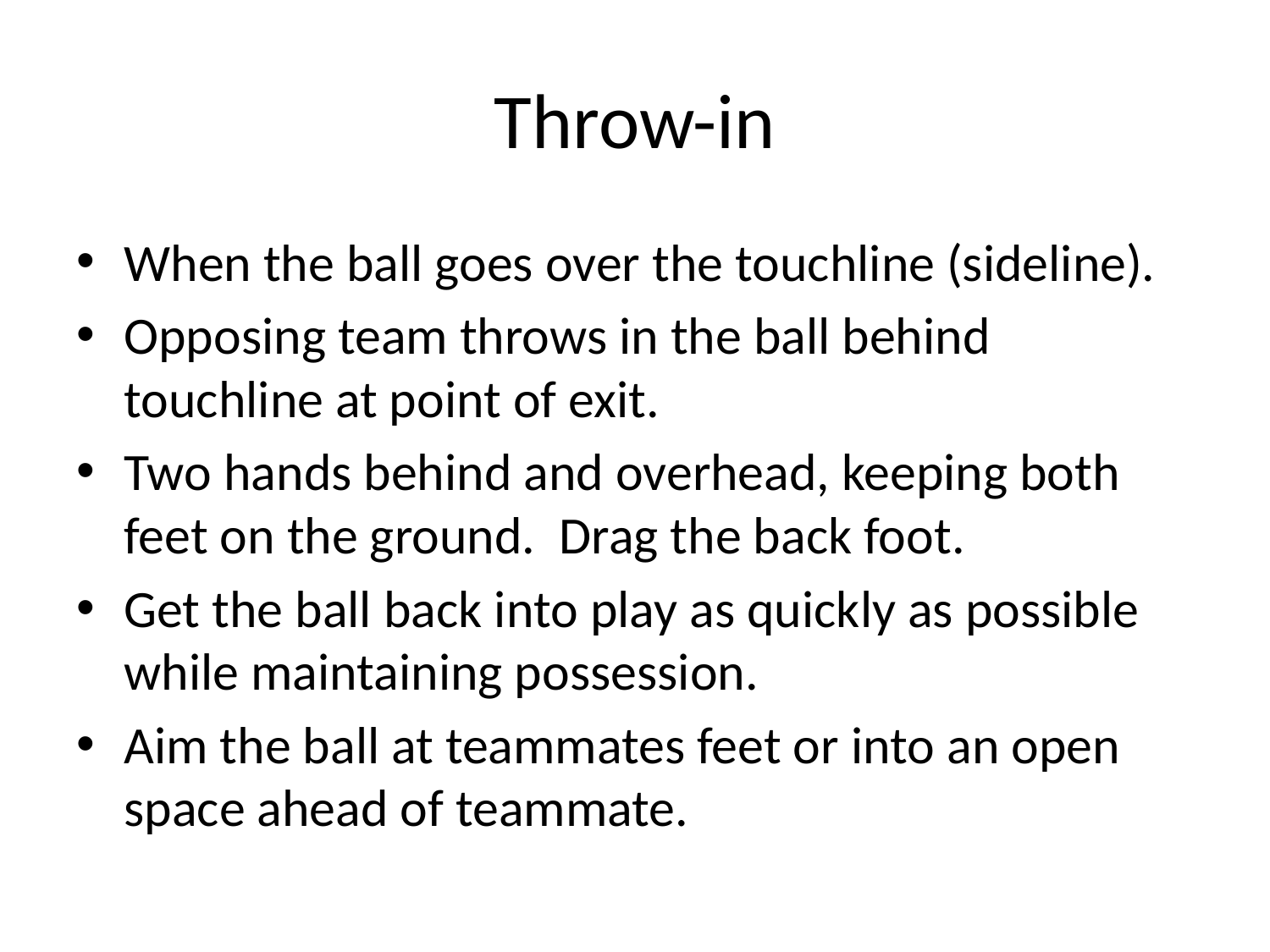

# Throw-in
When the ball goes over the touchline (sideline).
Opposing team throws in the ball behind touchline at point of exit.
Two hands behind and overhead, keeping both feet on the ground.  Drag the back foot.
Get the ball back into play as quickly as possible while maintaining possession.
Aim the ball at teammates feet or into an open space ahead of teammate.